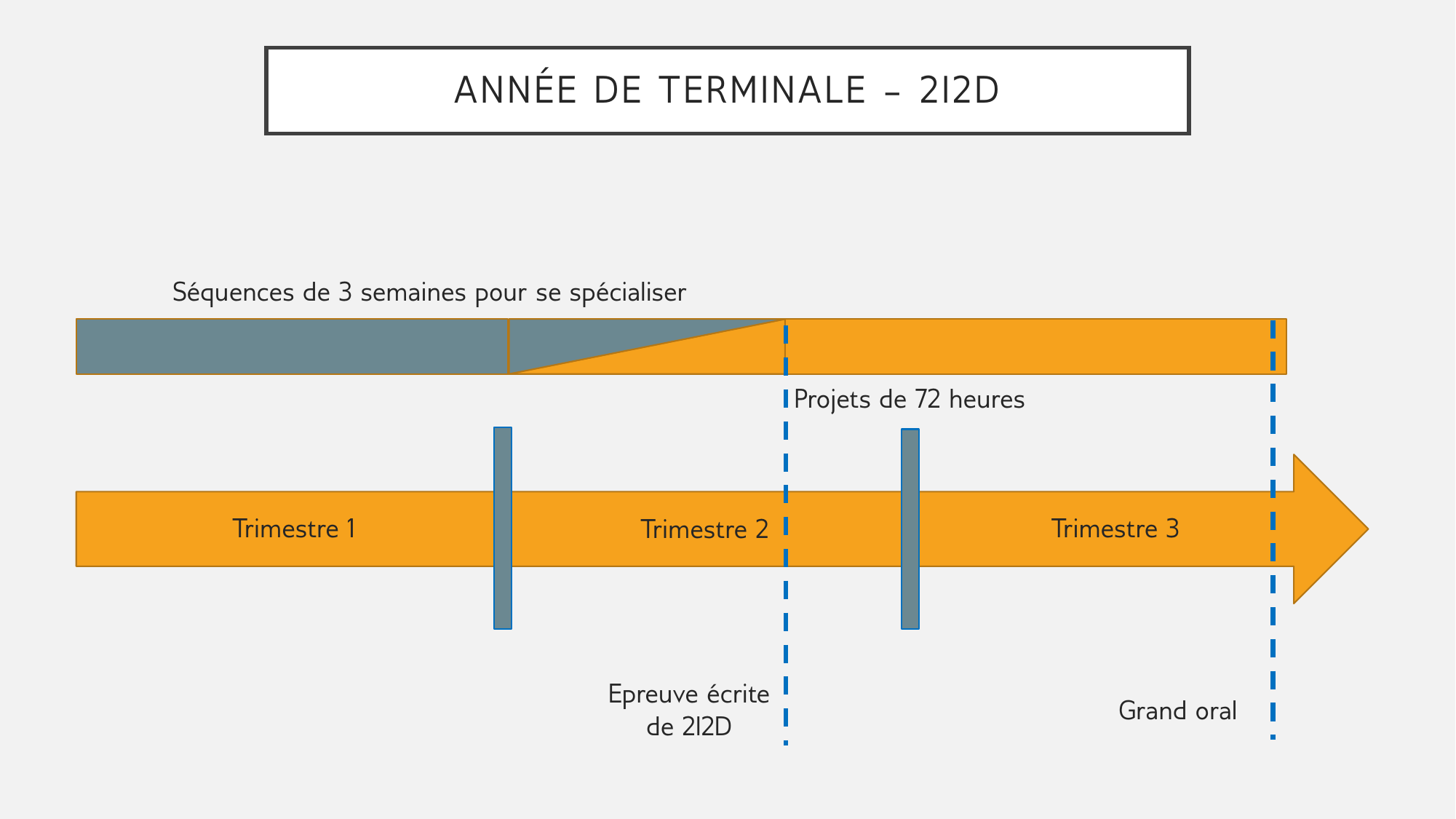

# Année de terminale – 2I2D
Séquences de 3 semaines pour se spécialiser

   Projets de 72 heures

Trimestre 1

Trimestre 3

Trimestre 2

Epreuve écrite de 2I2D

Grand oral